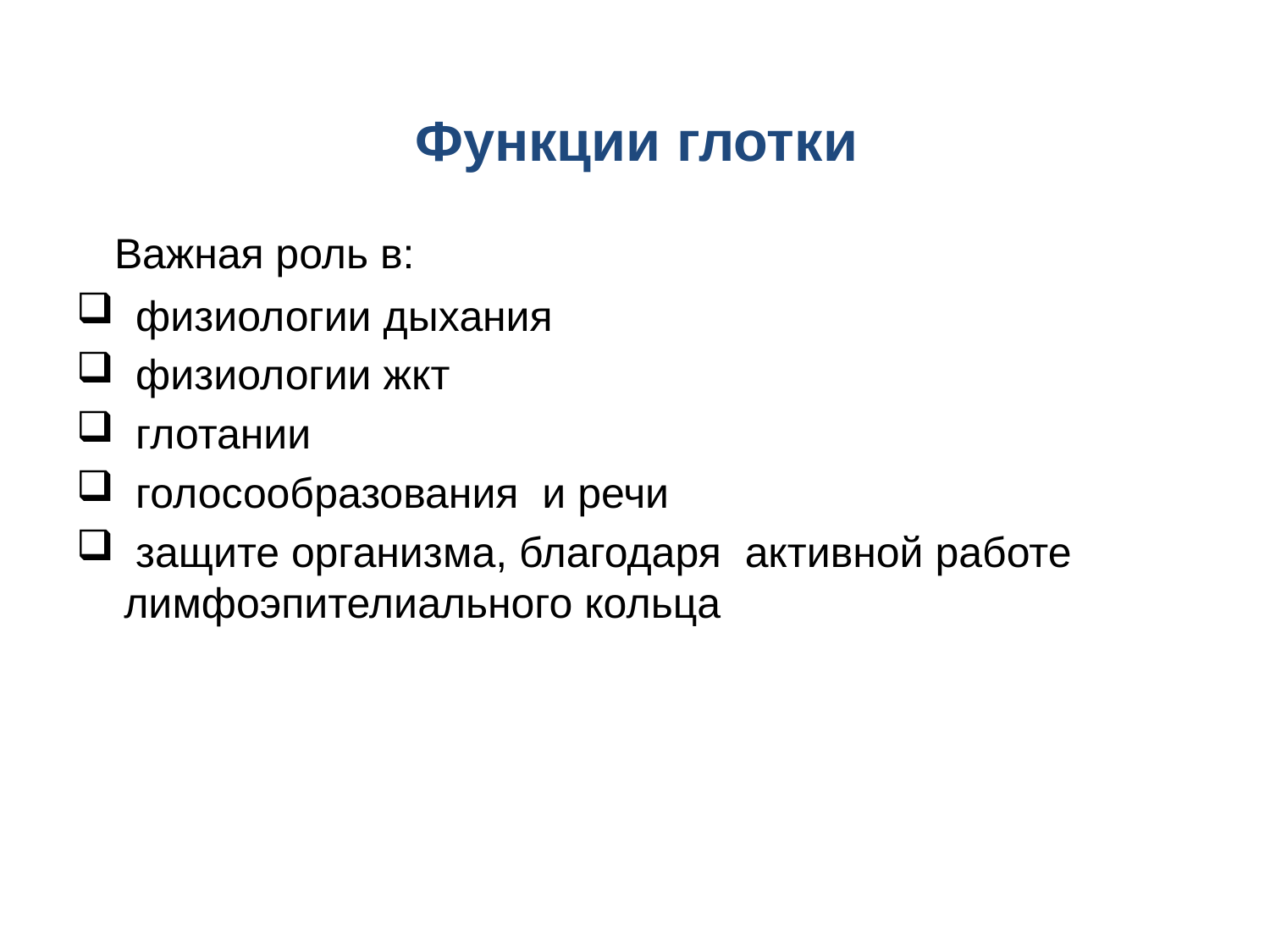

# Функции глотки
   Важная роль в:
 физиологии дыхания
 физиологии жкт
 глотании
 голосообразования  и речи
 защите организма, благодаря  активной работе лимфоэпителиального кольца